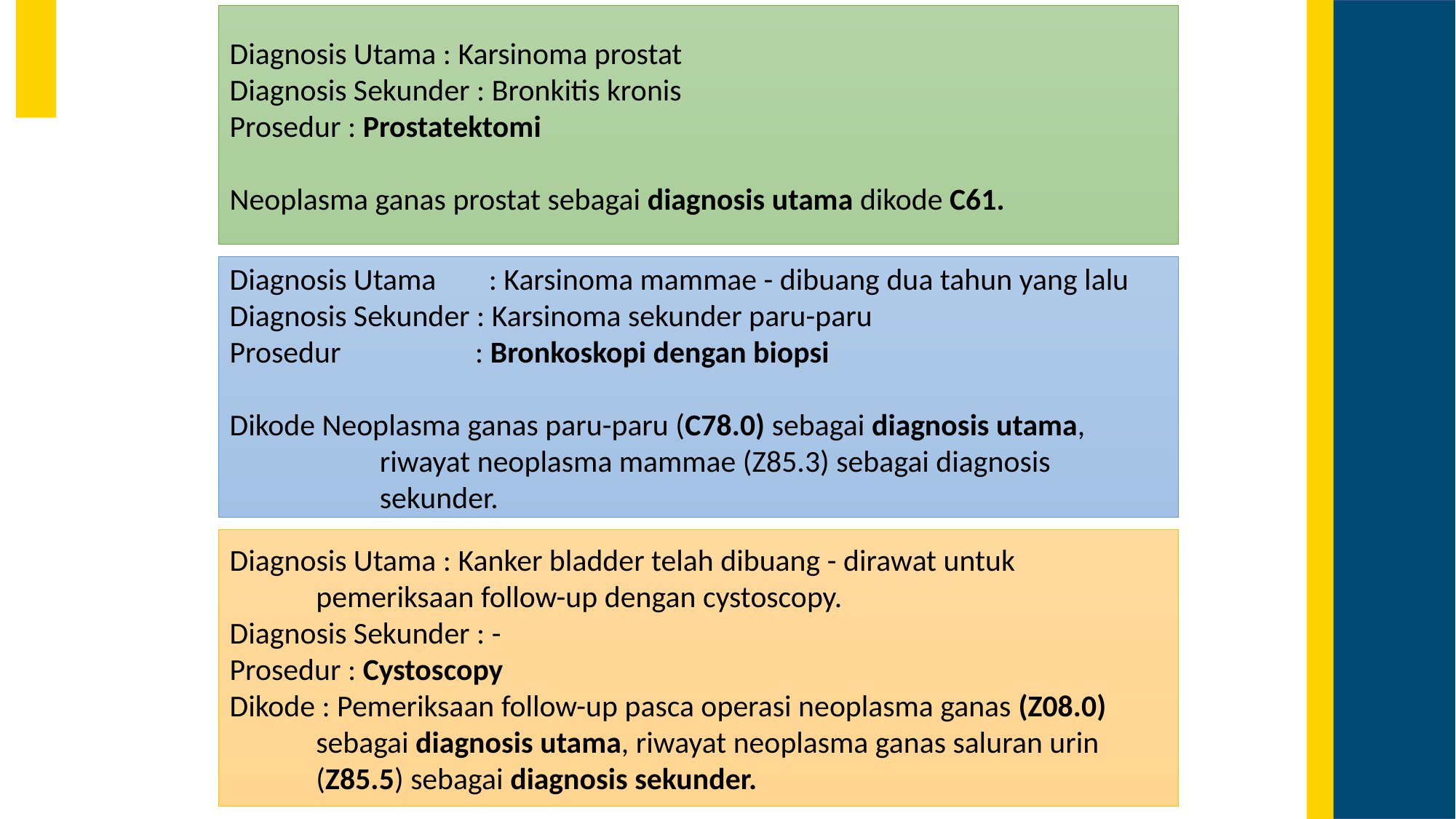

Diagnosis Utama : Karsinoma prostat
Diagnosis Sekunder : Bronkitis kronis
Prosedur : Prostatektomi

Neoplasma ganas prostat sebagai diagnosis utama dikode C61.
Diagnosis Utama 	: Karsinoma mammae - dibuang dua tahun yang lalu
Diagnosis Sekunder : Karsinoma sekunder paru-paru
Prosedur 	: Bronkoskopi dengan biopsi

Dikode Neoplasma ganas paru-paru (C78.0) sebagai diagnosis utama, riwayat neoplasma mammae (Z85.3) sebagai diagnosis sekunder.
Diagnosis Utama : Kanker bladder telah dibuang - dirawat untuk pemeriksaan follow-up dengan cystoscopy.
Diagnosis Sekunder : -
Prosedur : Cystoscopy
Dikode : Pemeriksaan follow-up pasca operasi neoplasma ganas (Z08.0) sebagai diagnosis utama, riwayat neoplasma ganas saluran urin (Z85.5) sebagai diagnosis sekunder.